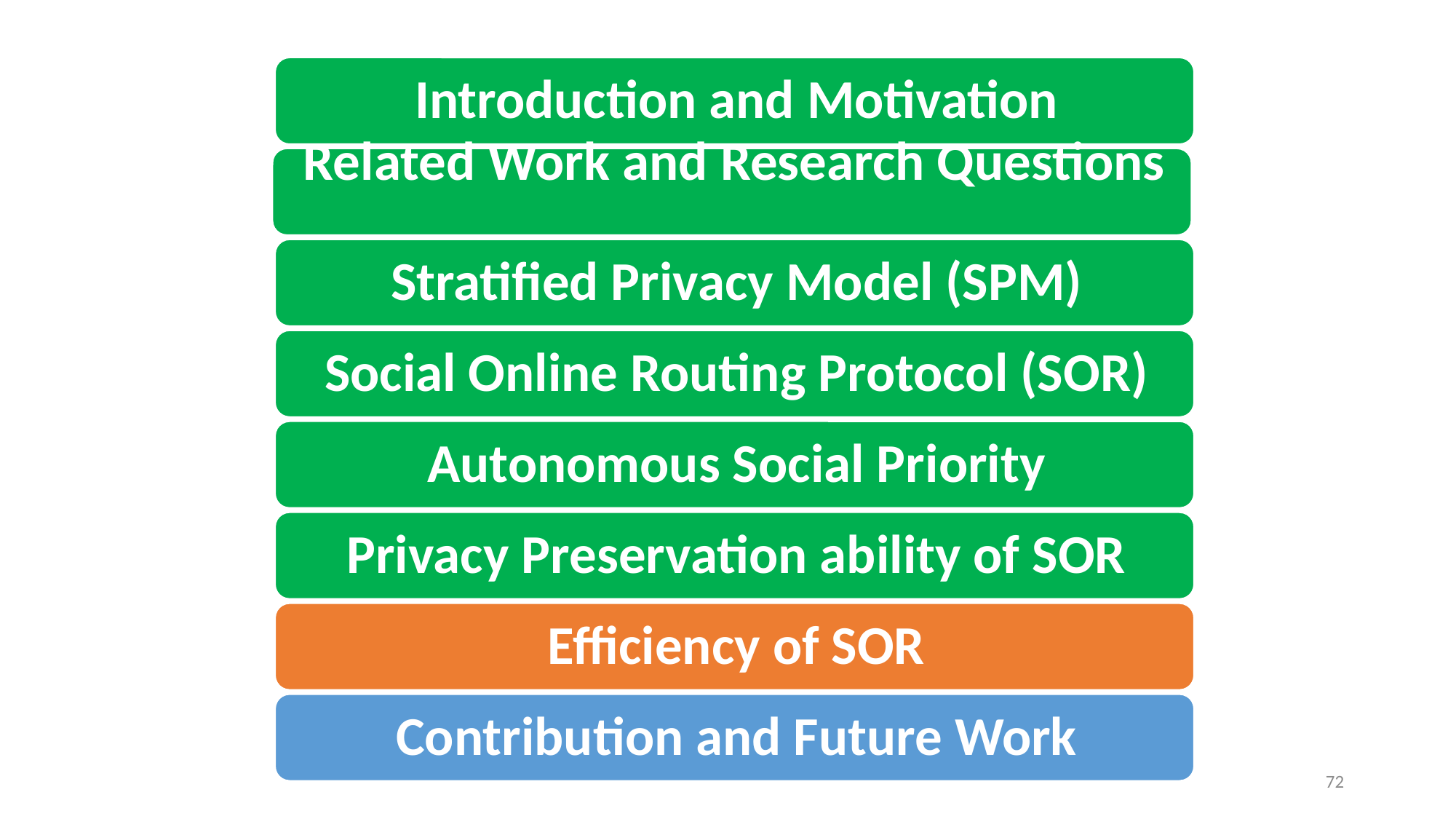

#
Introduction and Motivation
Related Work and Research Questions
Stratified Privacy Model (SPM)
Social Online Routing Protocol (SOR)
Autonomous Social Priority
Privacy Preservation ability of SOR
Efficiency of SOR
Contribution and Future Work
72